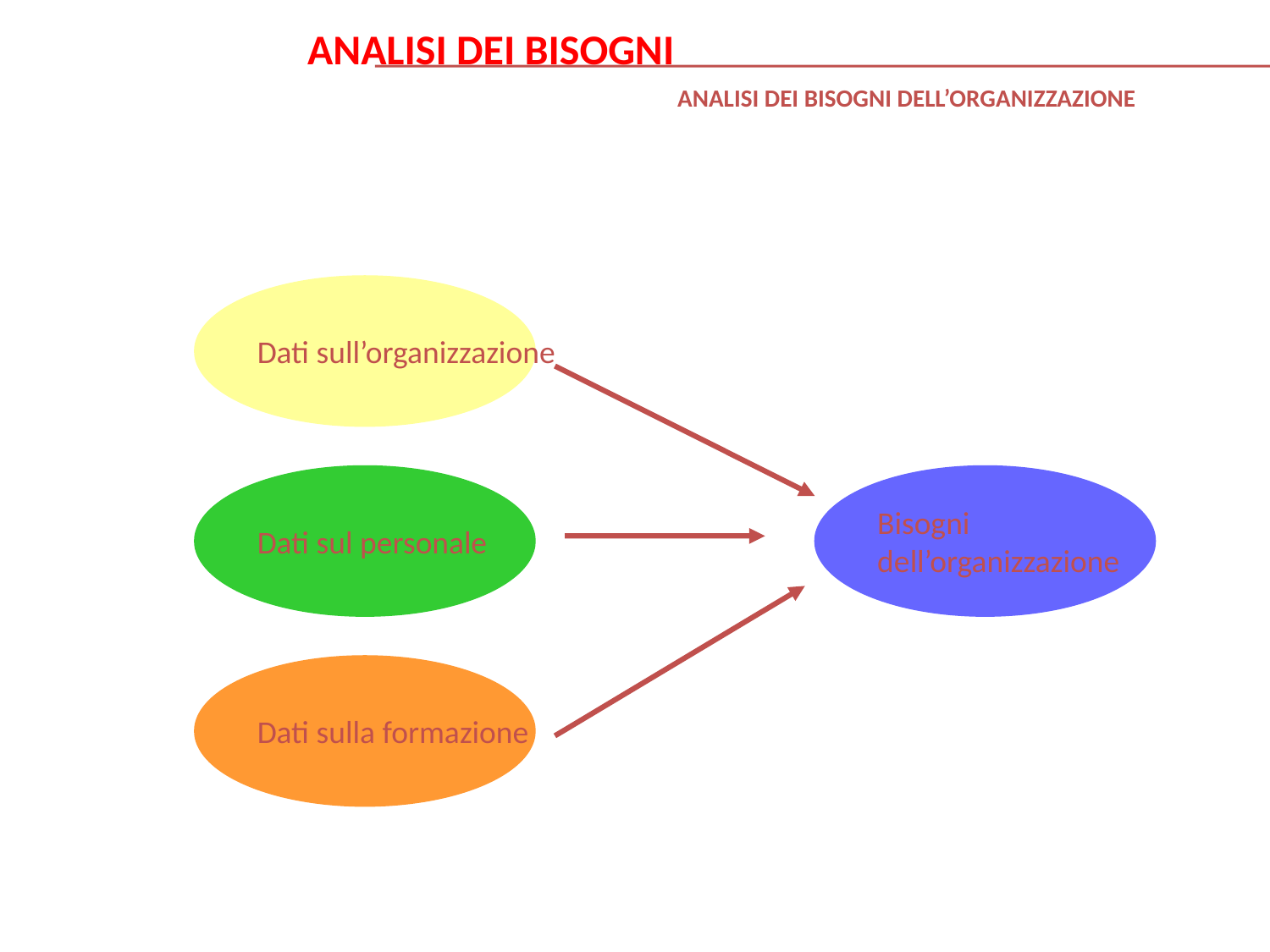

ANALISI DEI BISOGNI

ANALISI DEI BISOGNI DELL’ORGANIZZAZIONE
Dati sull’organizzazione

Dati sul personale
Bisogni
dell’organizzazione

Dati sulla formazione